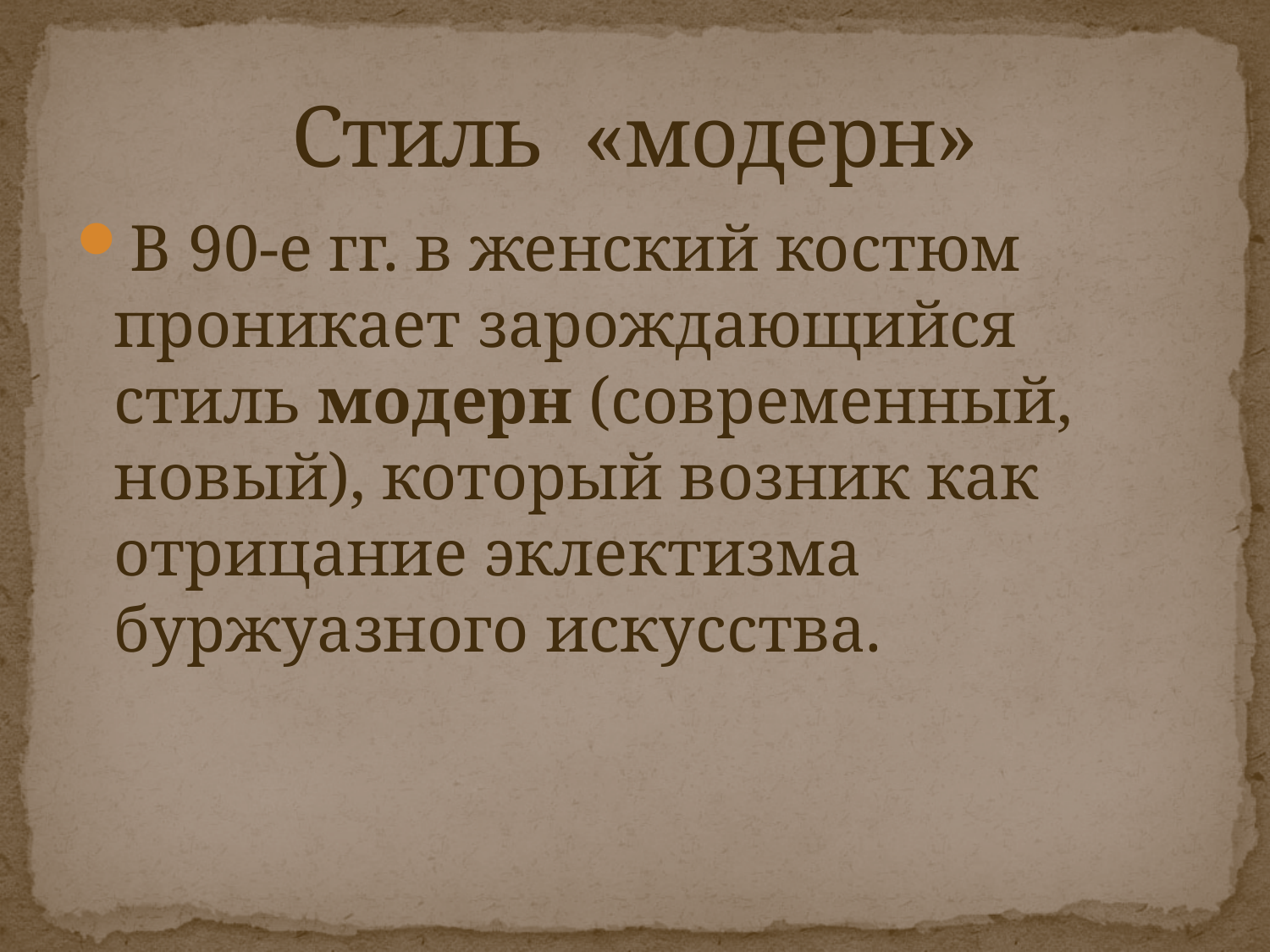

# Стиль  «модерн»
В 90-е гг. в женский костюм проникает зарождающийся стиль модерн (современный, новый), который возник как отрицание эклектизма буржуазного искусства.